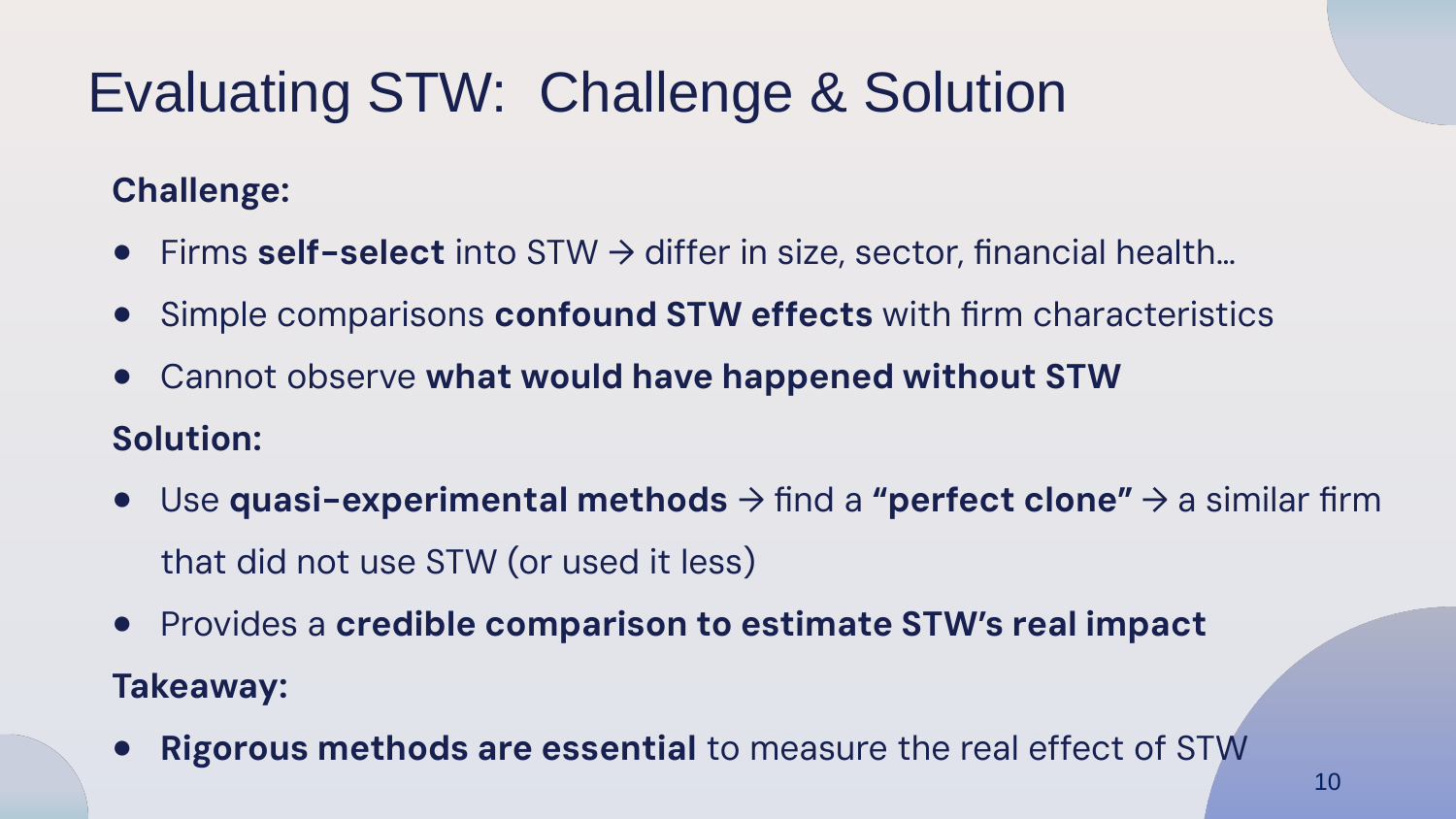

Evaluating STW:  Challenge & Solution
Challenge:
Firms self-select into STW → differ in size, sector, financial health…
Simple comparisons confound STW effects with firm characteristics
Cannot observe what would have happened without STW
Solution:
Use quasi-experimental methods → find a “perfect clone” → a similar firm that did not use STW (or used it less)
Provides a credible comparison to estimate STW’s real impact
Takeaway:
Rigorous methods are essential to measure the real effect of STW

10